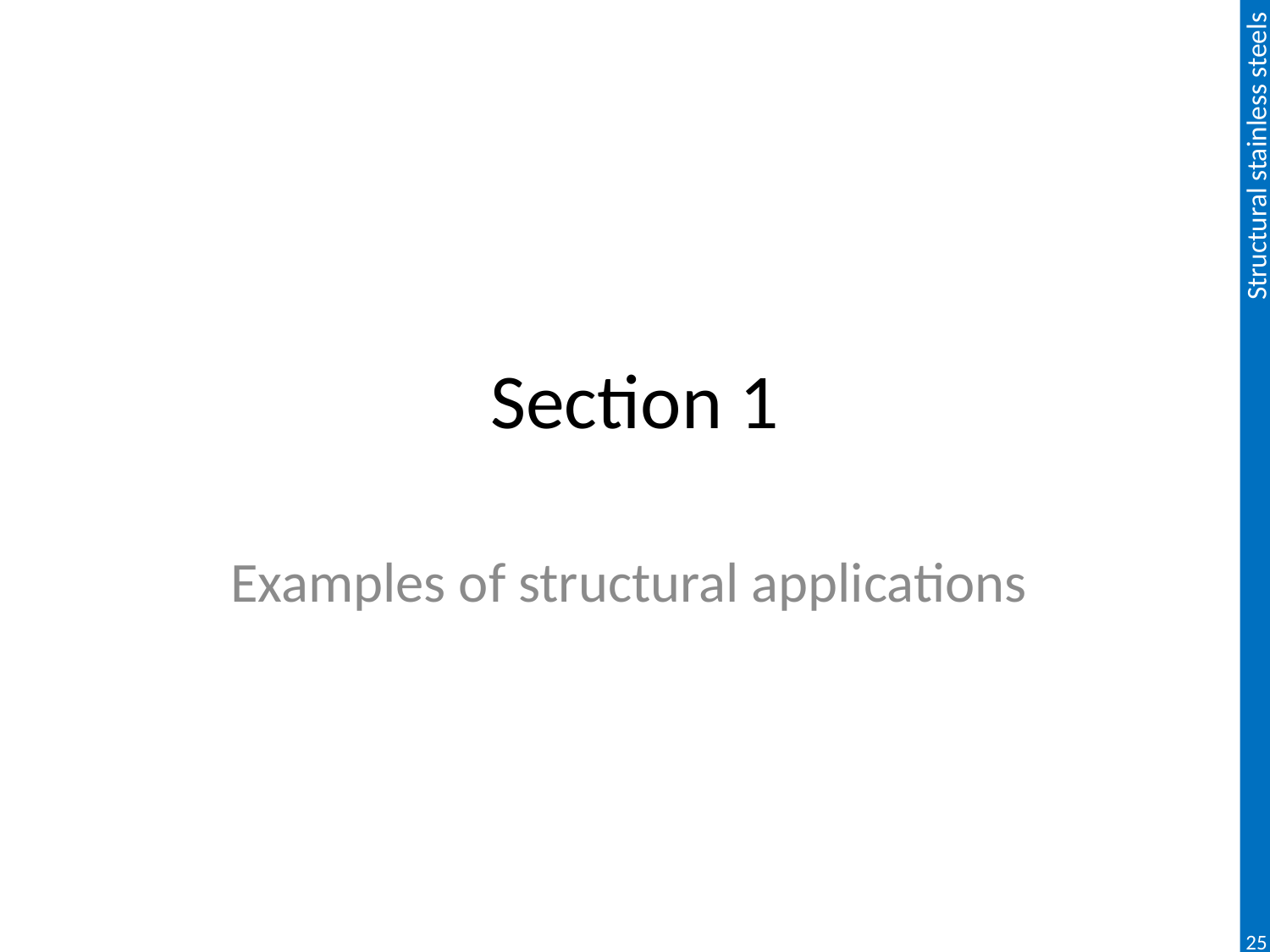

# Section 1
Examples of structural applications
25